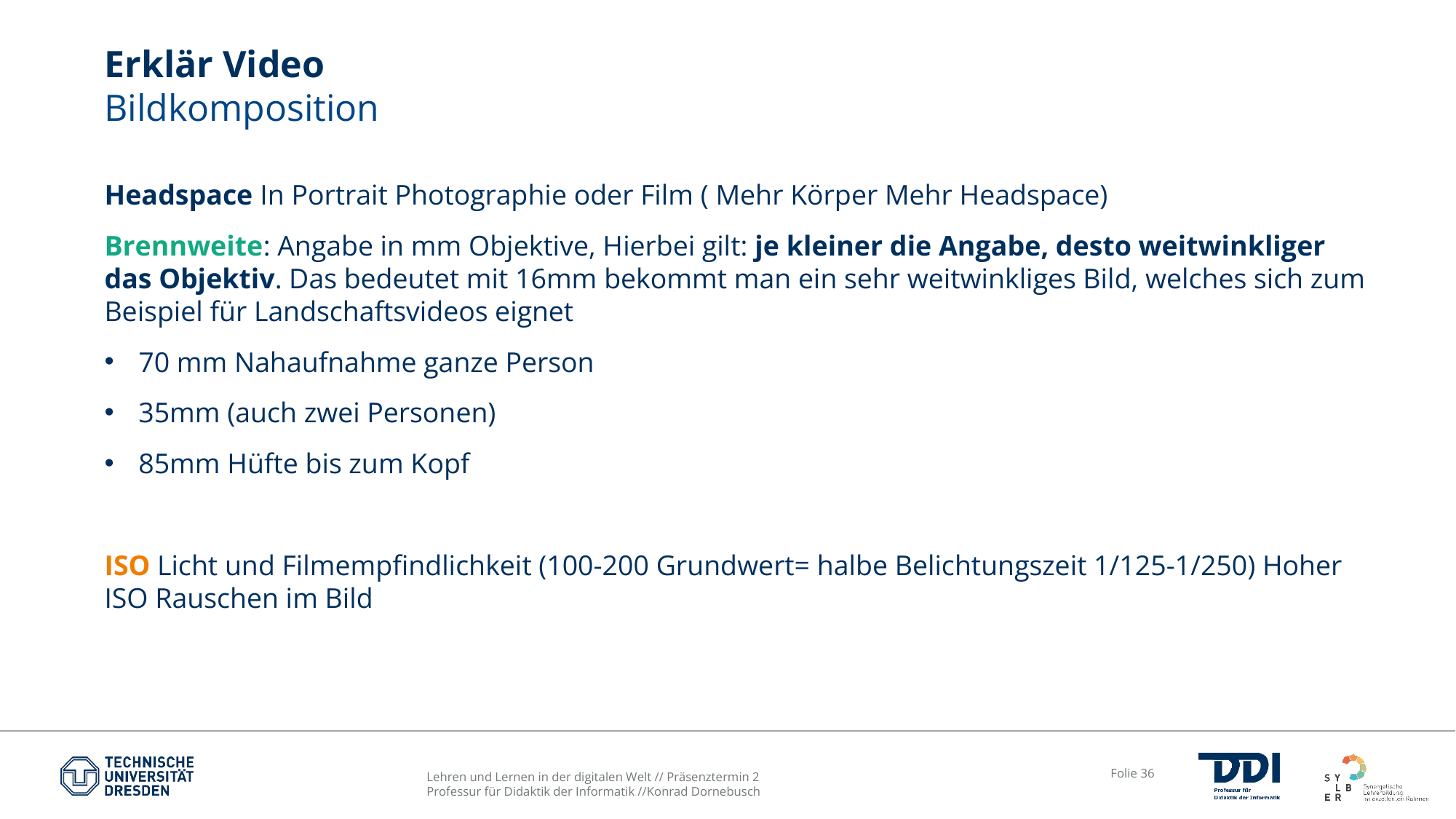

# Erklär Video Bildkomposition
Headspace In Portrait Photographie oder Film ( Mehr Körper Mehr Headspace)
Brennweite: Angabe in mm Objektive, Hierbei gilt: je kleiner die Angabe, desto weitwinkliger das Objektiv. Das bedeutet mit 16mm bekommt man ein sehr weitwinkliges Bild, welches sich zum Beispiel für Landschaftsvideos eignet
70 mm Nahaufnahme ganze Person
35mm (auch zwei Personen)
85mm Hüfte bis zum Kopf

ISO Licht und Filmempfindlichkeit (100-200 Grundwert= halbe Belichtungszeit 1/125-1/250) Hoher ISO Rauschen im Bild